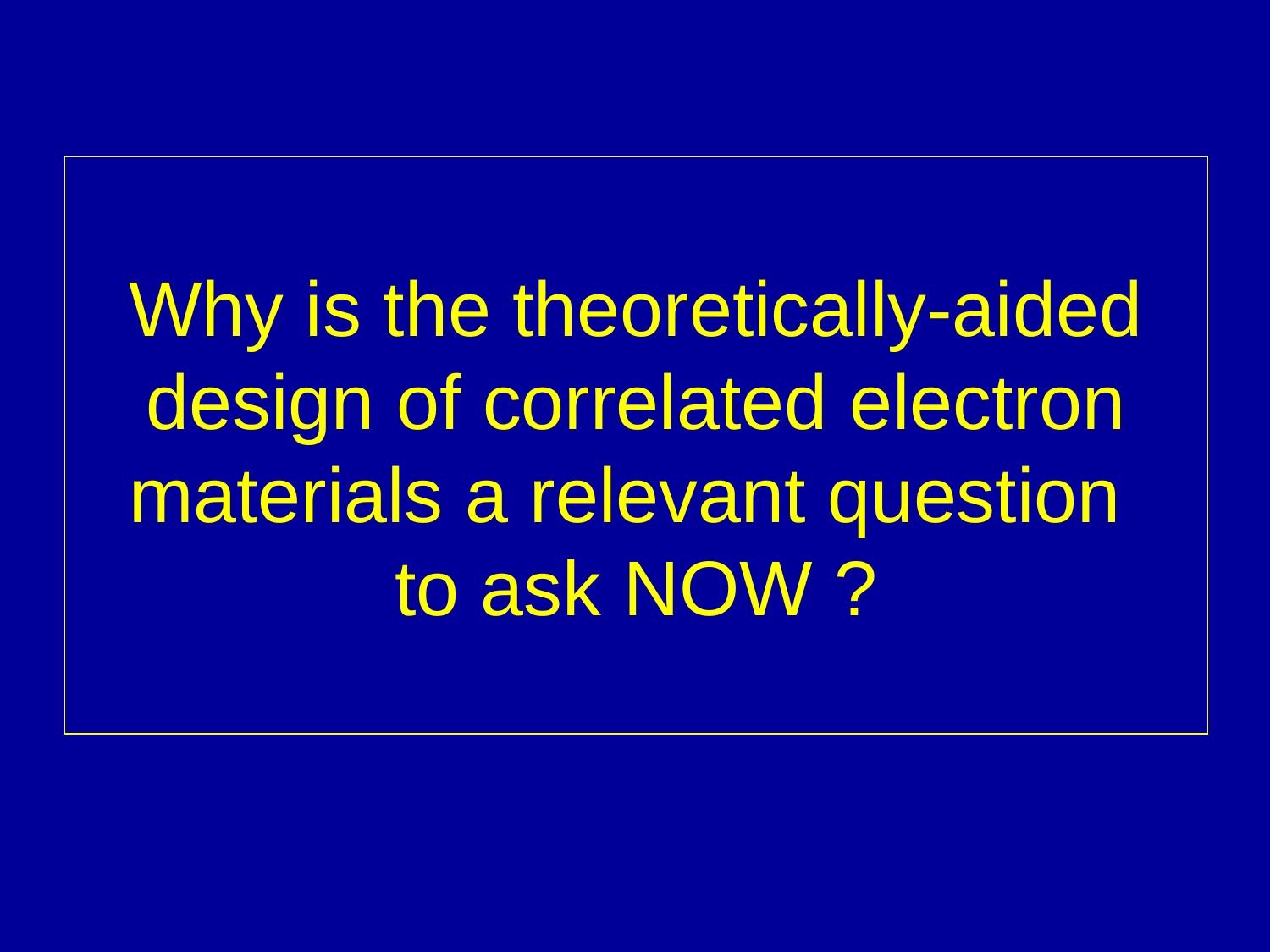

# Why is the theoretically-aided design of correlated electron materials a relevant question to ask NOW ?